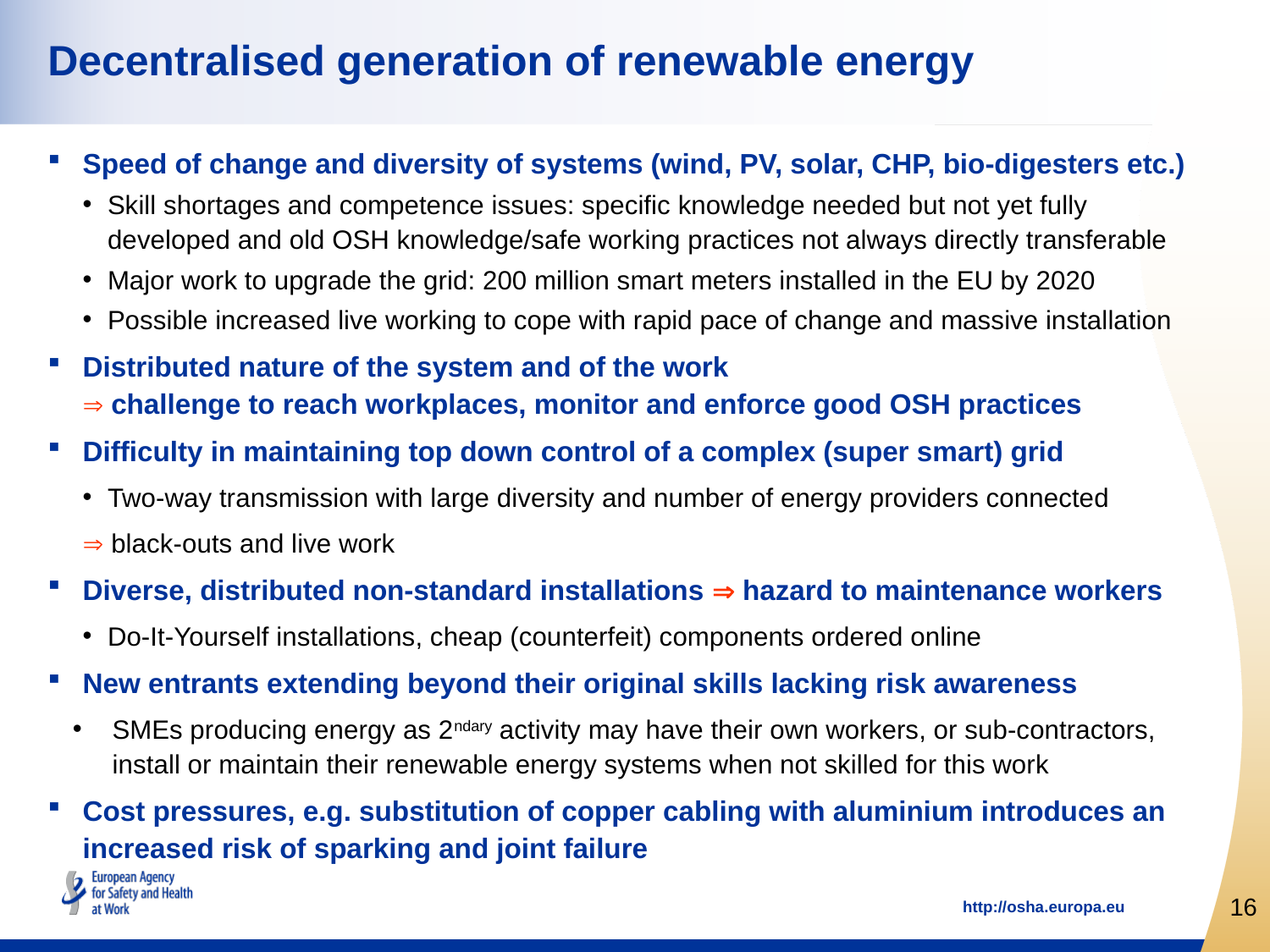

# Decentralised generation of renewable energy
Speed of change and diversity of systems (wind, PV, solar, CHP, bio-digesters etc.)
Skill shortages and competence issues: specific knowledge needed but not yet fully developed and old OSH knowledge/safe working practices not always directly transferable
Major work to upgrade the grid: 200 million smart meters installed in the EU by 2020
Possible increased live working to cope with rapid pace of change and massive installation
Distributed nature of the system and of the work
⇒ challenge to reach workplaces, monitor and enforce good OSH practices
Difficulty in maintaining top down control of a complex (super smart) grid
Two-way transmission with large diversity and number of energy providers connected
⇒ black-outs and live work
Diverse, distributed non-standard installations ⇒ hazard to maintenance workers
Do-It-Yourself installations, cheap (counterfeit) components ordered online
New entrants extending beyond their original skills lacking risk awareness
SMEs producing energy as 2ndary activity may have their own workers, or sub-contractors, install or maintain their renewable energy systems when not skilled for this work
Cost pressures, e.g. substitution of copper cabling with aluminium introduces an increased risk of sparking and joint failure